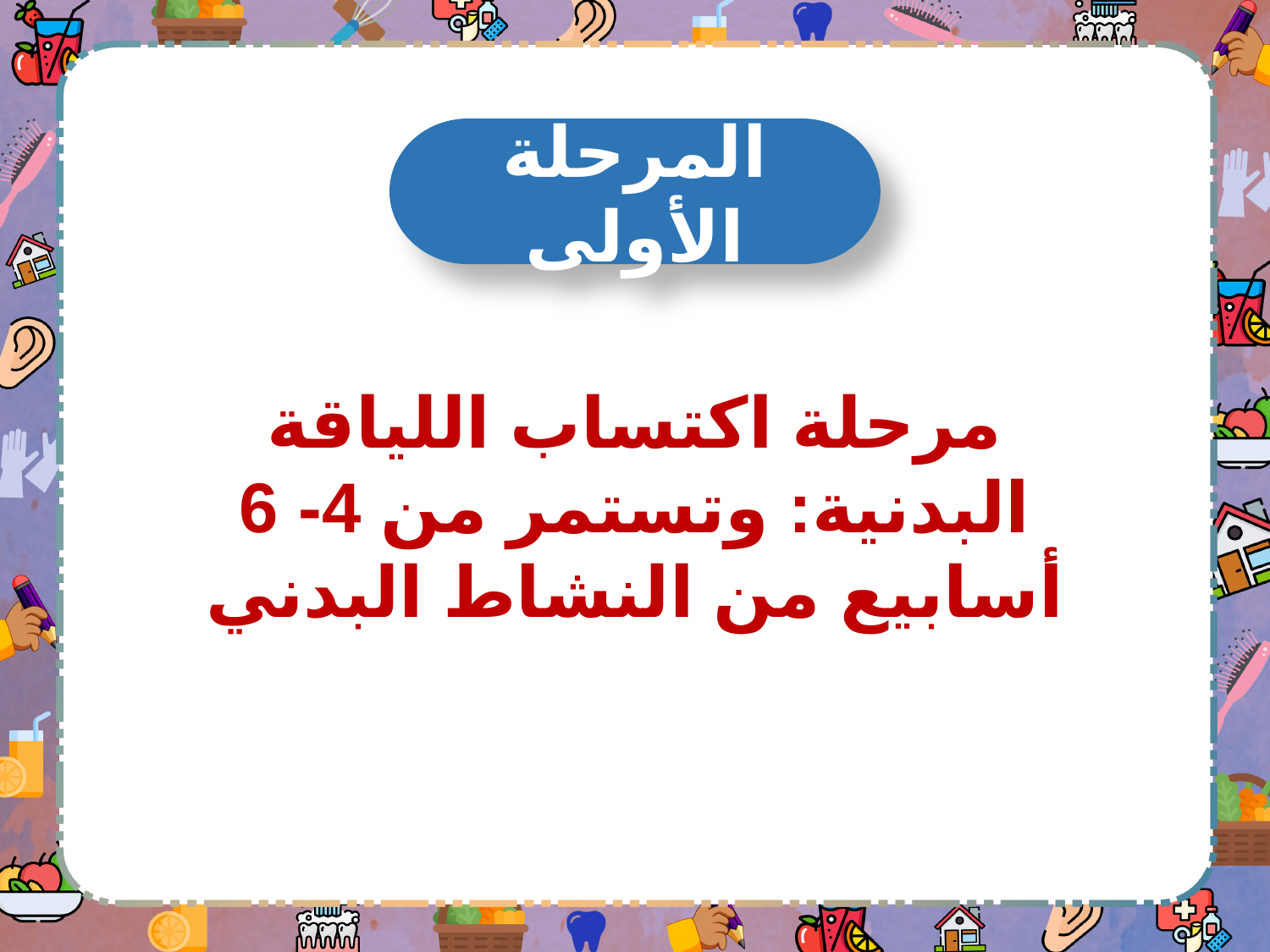

المرحلة الأولى
مرحلة اكتساب اللياقة البدنية: وتستمر من 4- 6 أسابيع من النشاط البدني